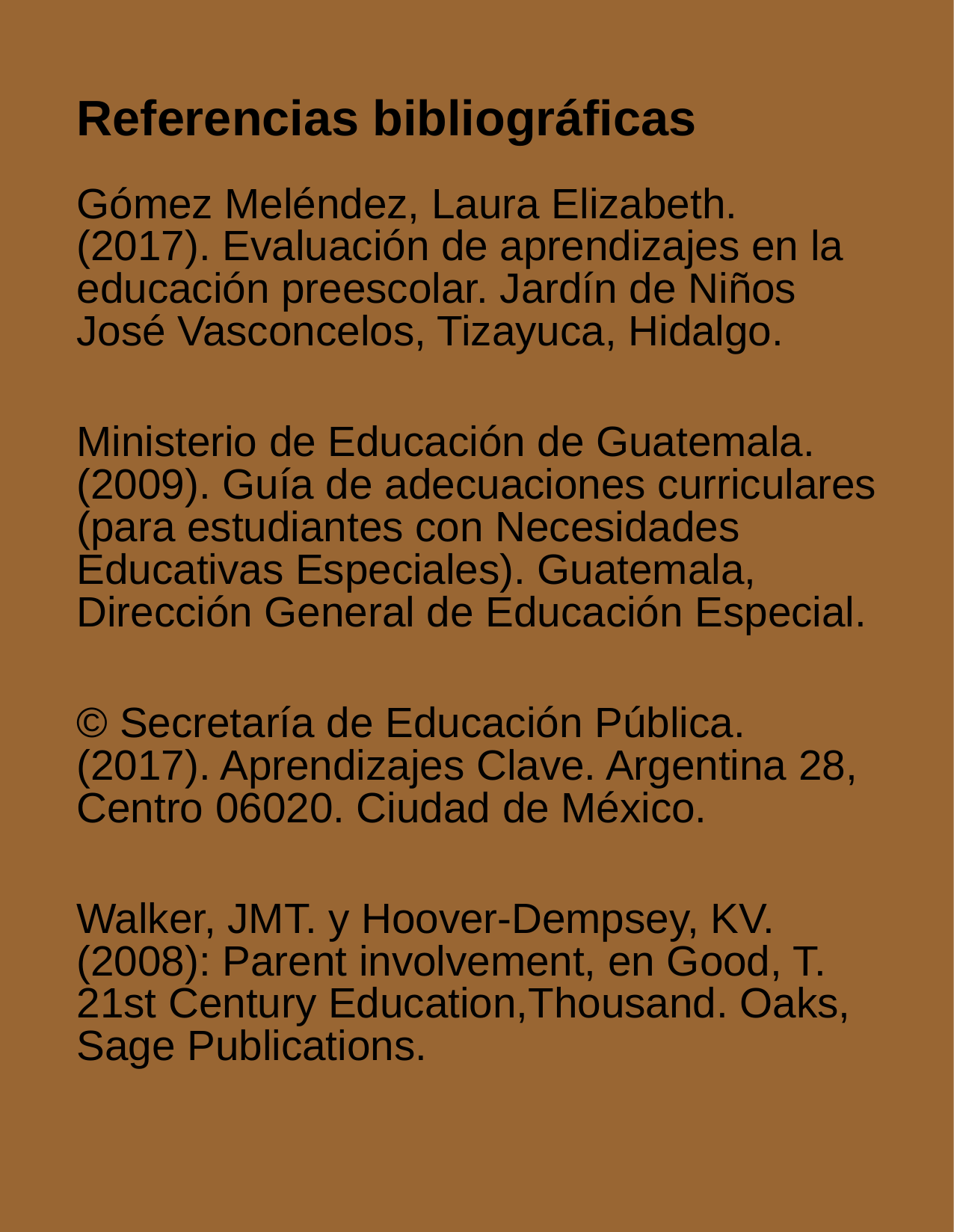

# Referencias bibliográficas
Gómez Meléndez, Laura Elizabeth. (2017). Evaluación de aprendizajes en la educación preescolar. Jardín de Niños José Vasconcelos, Tizayuca, Hidalgo.

Ministerio de Educación de Guatemala. (2009). Guía de adecuaciones curriculares (para estudiantes con Necesidades Educativas Especiales). Guatemala, Dirección General de Educación Especial.

© Secretaría de Educación Pública. (2017). Aprendizajes Clave. Argentina 28, Centro 06020. Ciudad de México.

Walker, JMT. y Hoover-Dempsey, KV. (2008): Parent involvement, en Good, T. 21st Century Education,Thousand. Oaks, Sage Publications.